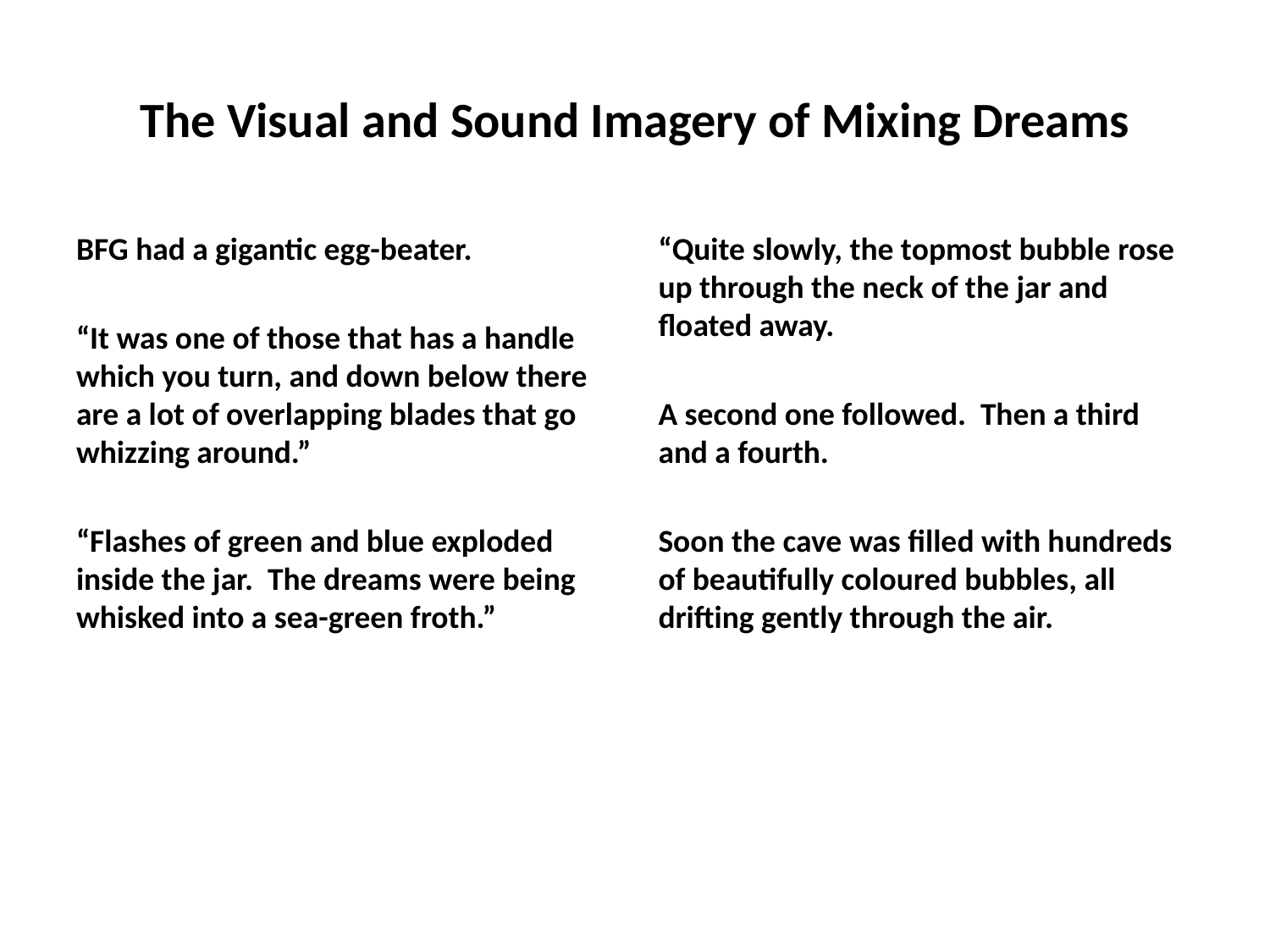

# The Visual and Sound Imagery of Mixing Dreams
BFG had a gigantic egg-beater.

“It was one of those that has a handle which you turn, and down below there are a lot of overlapping blades that go whizzing around.”

“Flashes of green and blue exploded inside the jar.  The dreams were being whisked into a sea-green froth.”

“Quite slowly, the topmost bubble rose up through the neck of the jar and floated away.

A second one followed.  Then a third and a fourth.

Soon the cave was filled with hundreds of beautifully coloured bubbles, all drifting gently through the air.